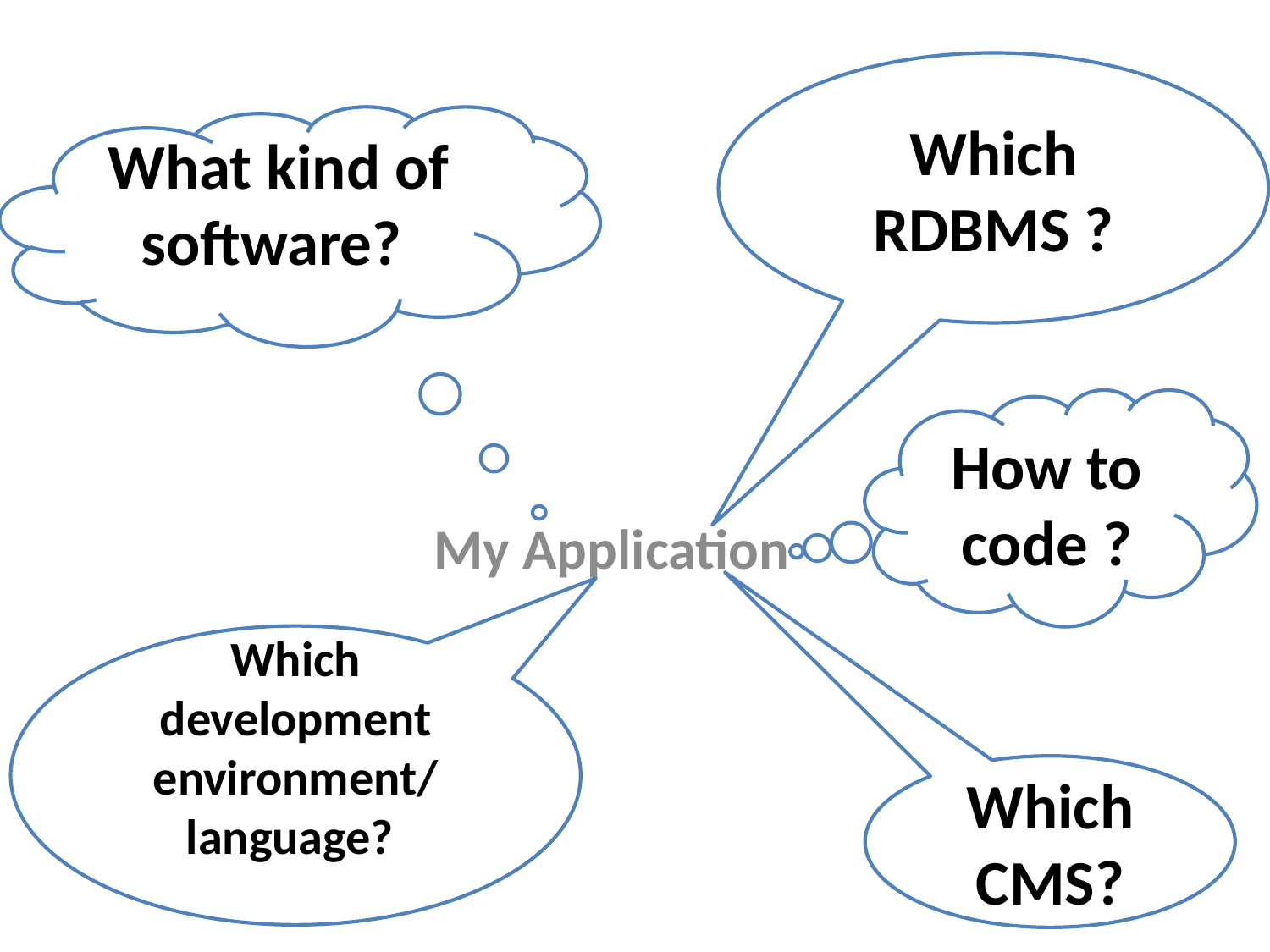

Which RDBMS ?
What kind of software?
How to code ?
My Application
Which development environment/ language?
Which CMS?